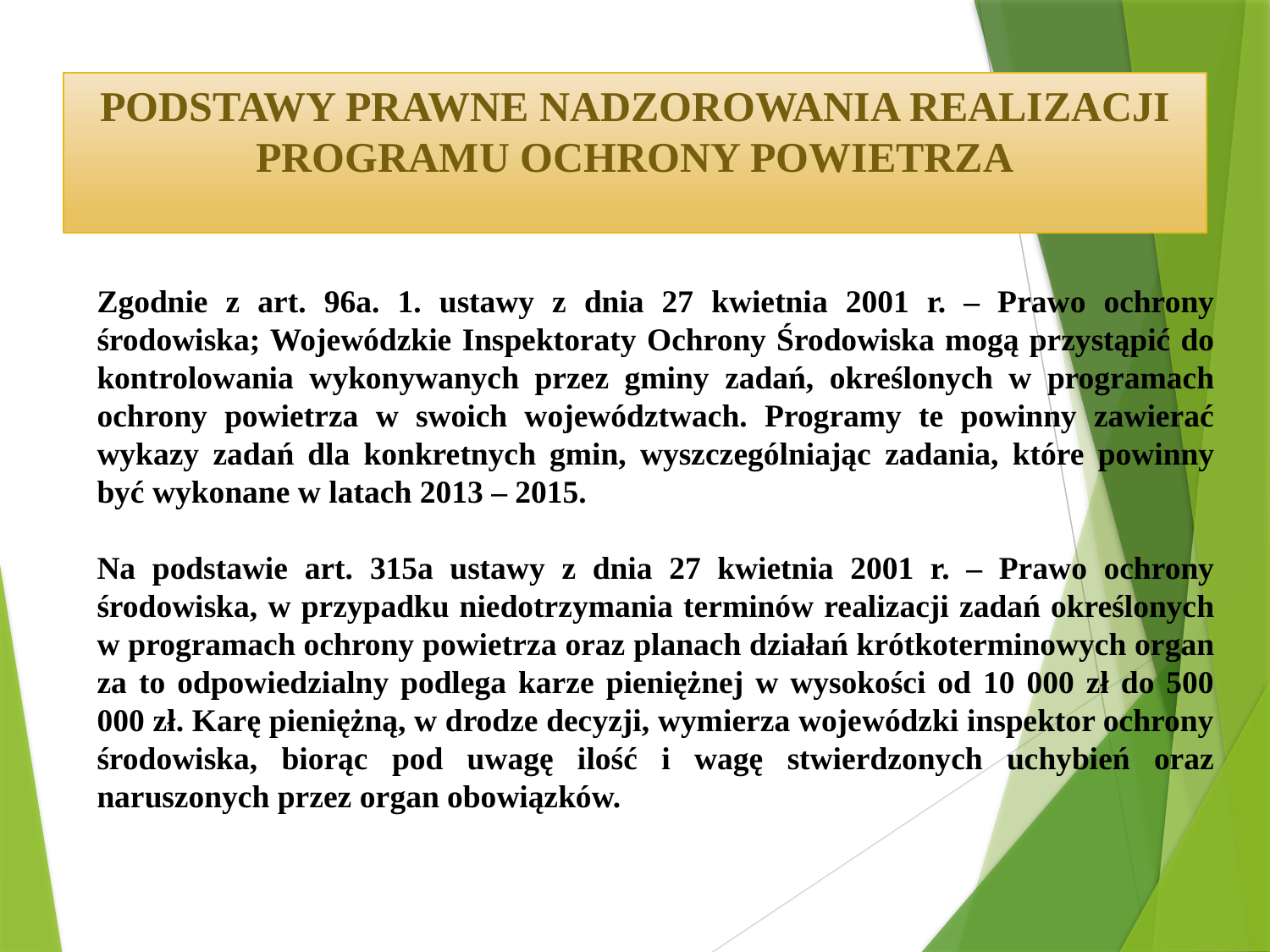

PODSTAWY PRAWNE NADZOROWANIA REALIZACJI PROGRAMU OCHRONY POWIETRZA

Zgodnie z art. 96a. 1. ustawy z dnia 27 kwietnia 2001 r. – Prawo ochrony środowiska; Wojewódzkie Inspektoraty Ochrony Środowiska mogą przystąpić do kontrolowania wykonywanych przez gminy zadań, określonych w programach ochrony powietrza w swoich województwach. Programy te powinny zawierać wykazy zadań dla konkretnych gmin, wyszczególniając zadania, które powinny być wykonane w latach 2013 – 2015.

Na podstawie art. 315a ustawy z dnia 27 kwietnia 2001 r. – Prawo ochrony środowiska, w przypadku niedotrzymania terminów realizacji zadań określonych w programach ochrony powietrza oraz planach działań krótkoterminowych organ za to odpowiedzialny podlega karze pieniężnej w wysokości od 10 000 zł do 500 000 zł. Karę pieniężną, w drodze decyzji, wymierza wojewódzki inspektor ochrony środowiska, biorąc pod uwagę ilość i wagę stwierdzonych uchybień oraz naruszonych przez organ obowiązków.